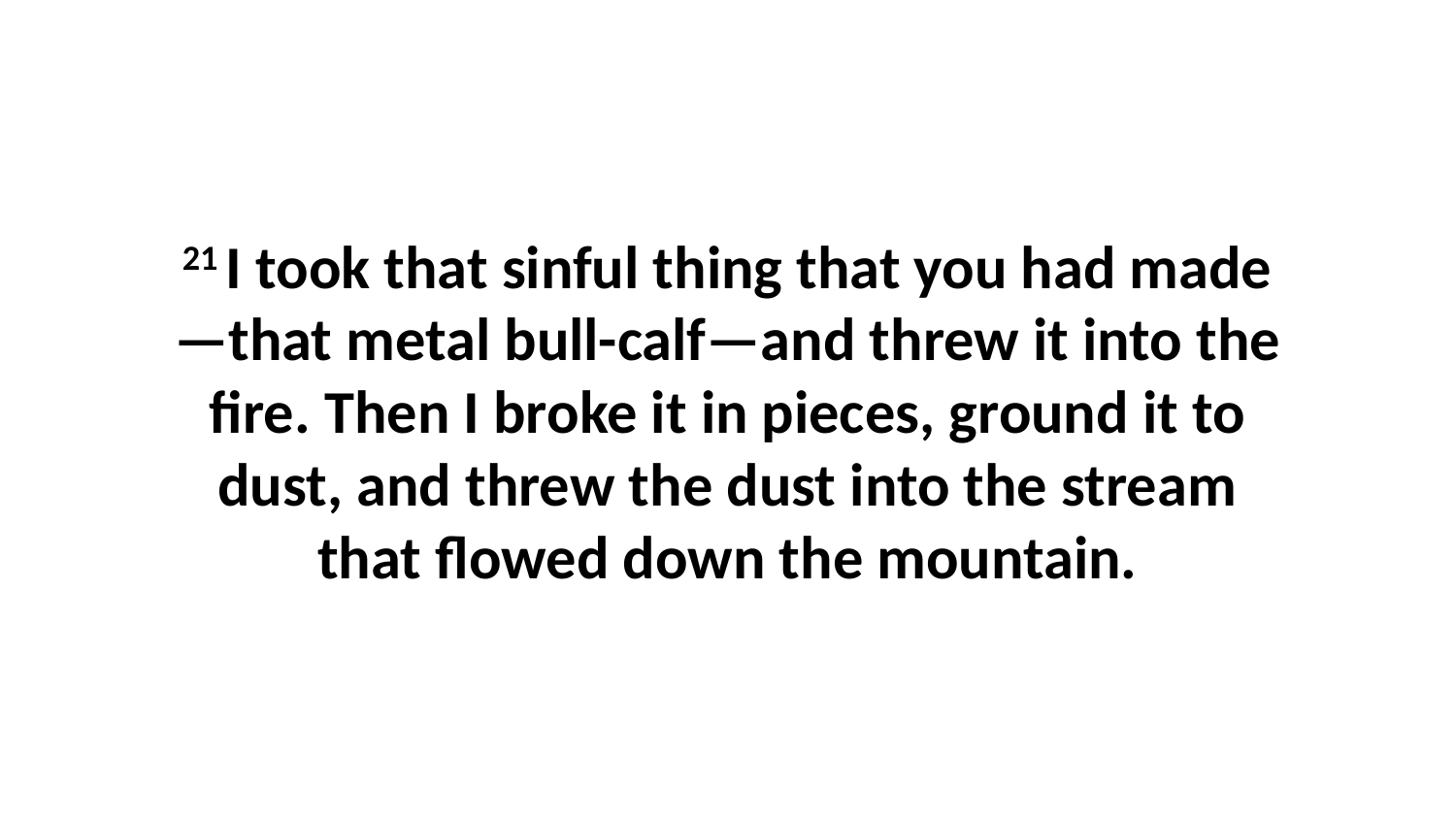

21 I took that sinful thing that you had made—that metal bull-calf—and threw it into the fire. Then I broke it in pieces, ground it to dust, and threw the dust into the stream that flowed down the mountain.